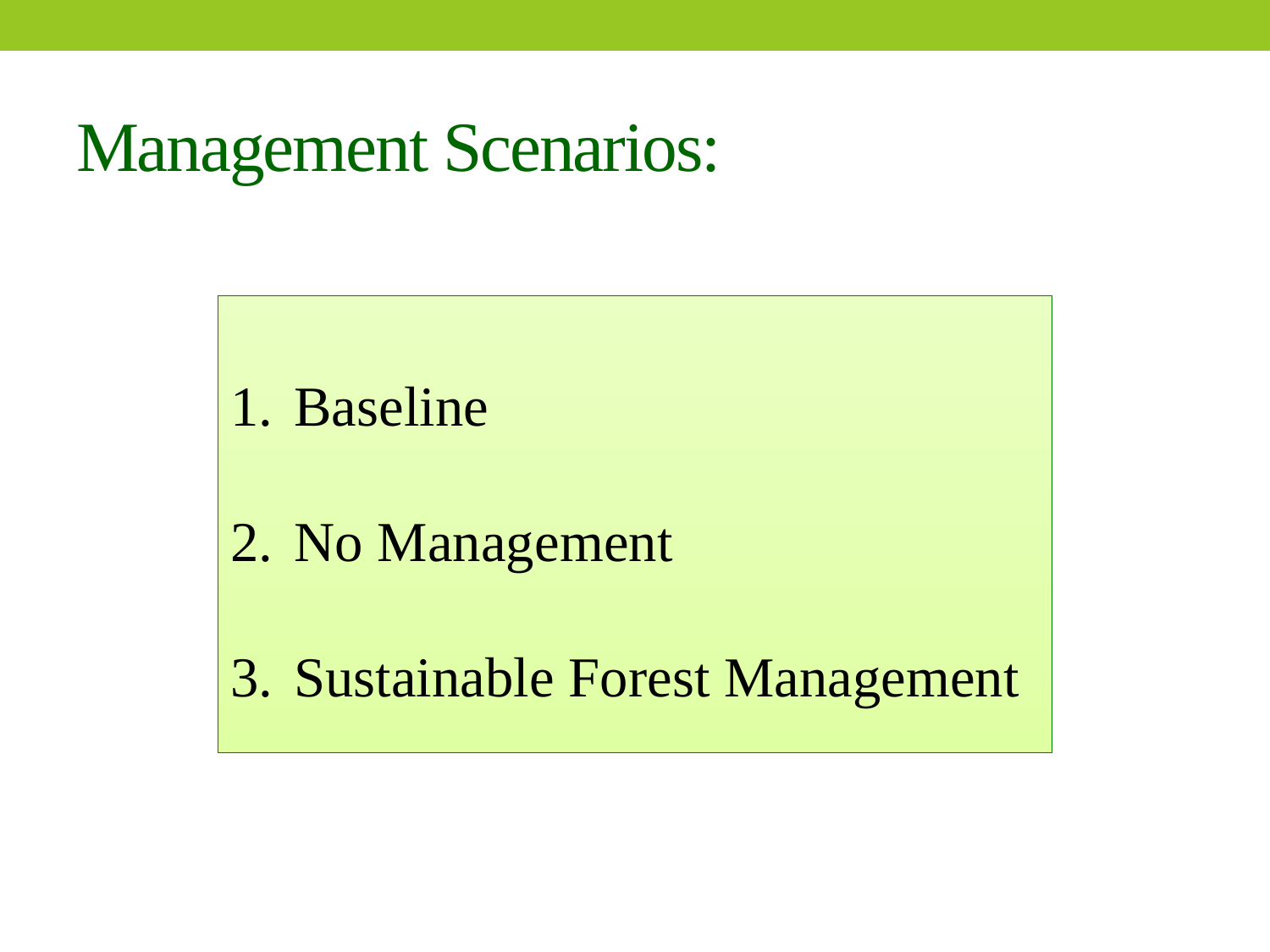

# Management Scenarios:
Baseline
No Management
Sustainable Forest Management